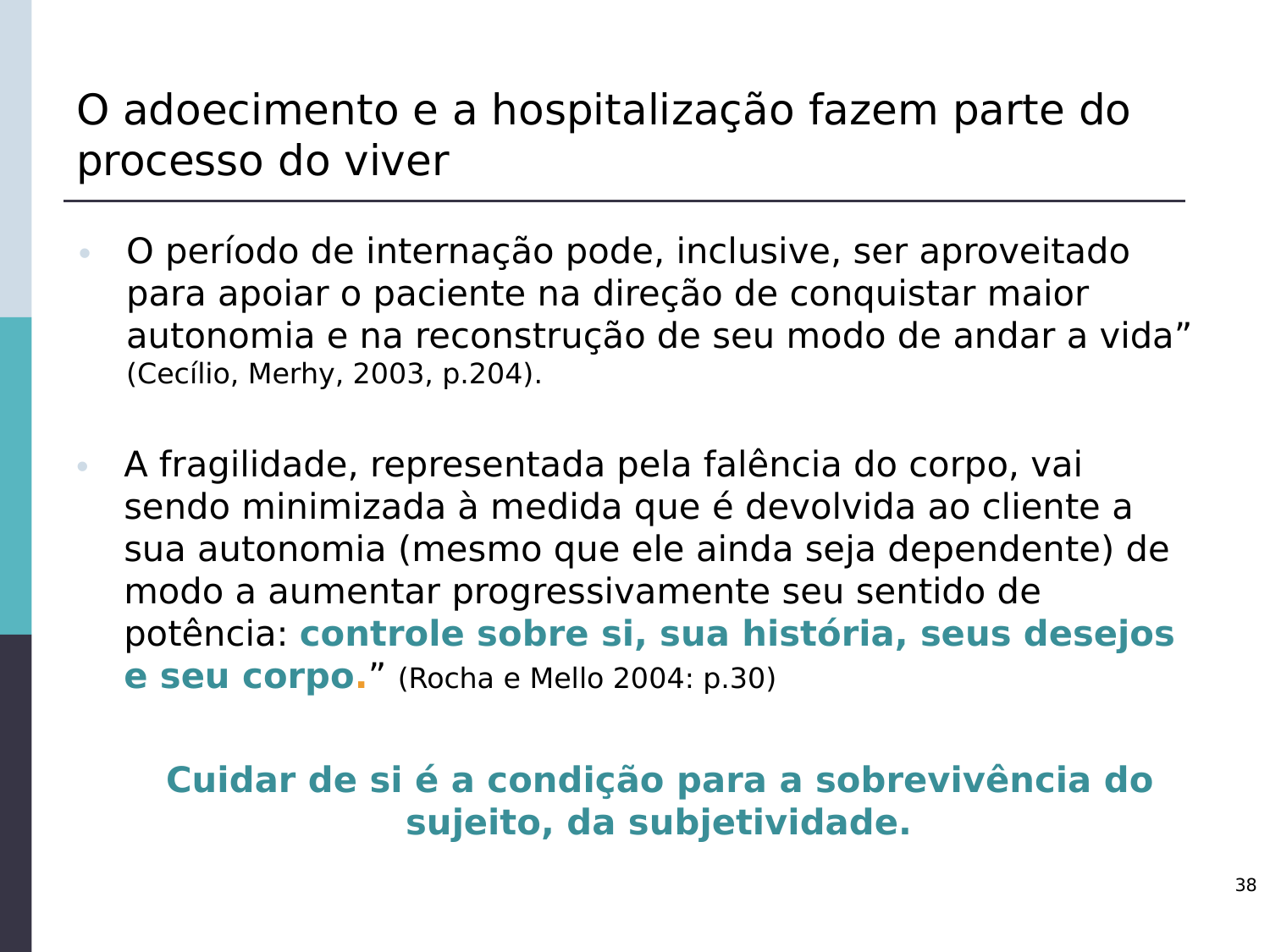

# O adoecimento e a hospitalização fazem parte do processo do viver
O período de internação pode, inclusive, ser aproveitado para apoiar o paciente na direção de conquistar maior autonomia e na reconstrução de seu modo de andar a vida” (Cecílio, Merhy, 2003, p.204).

A fragilidade, representada pela falência do corpo, vai sendo minimizada à medida que é devolvida ao cliente a sua autonomia (mesmo que ele ainda seja dependente) de modo a aumentar progressivamente seu sentido de potência: controle sobre si, sua história, seus desejos e seu corpo.” (Rocha e Mello 2004: p.30)

Cuidar de si é a condição para a sobrevivência do sujeito, da subjetividade.

38